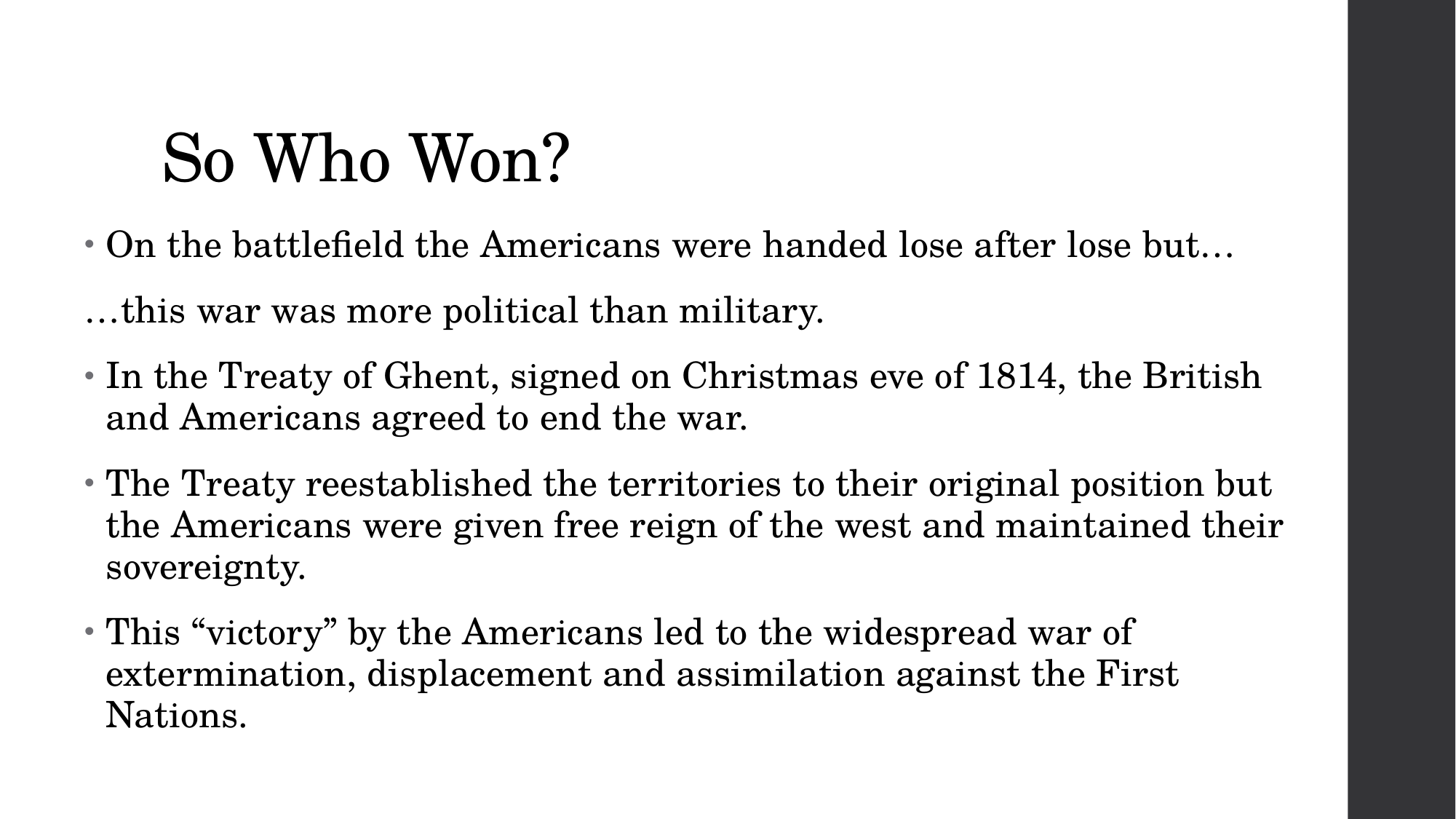

# So Who Won?
On the battlefield the Americans were handed lose after lose but…
…this war was more political than military.
In the Treaty of Ghent, signed on Christmas eve of 1814, the British and Americans agreed to end the war.
The Treaty reestablished the territories to their original position but the Americans were given free reign of the west and maintained their sovereignty.
This “victory” by the Americans led to the widespread war of extermination, displacement and assimilation against the First Nations.